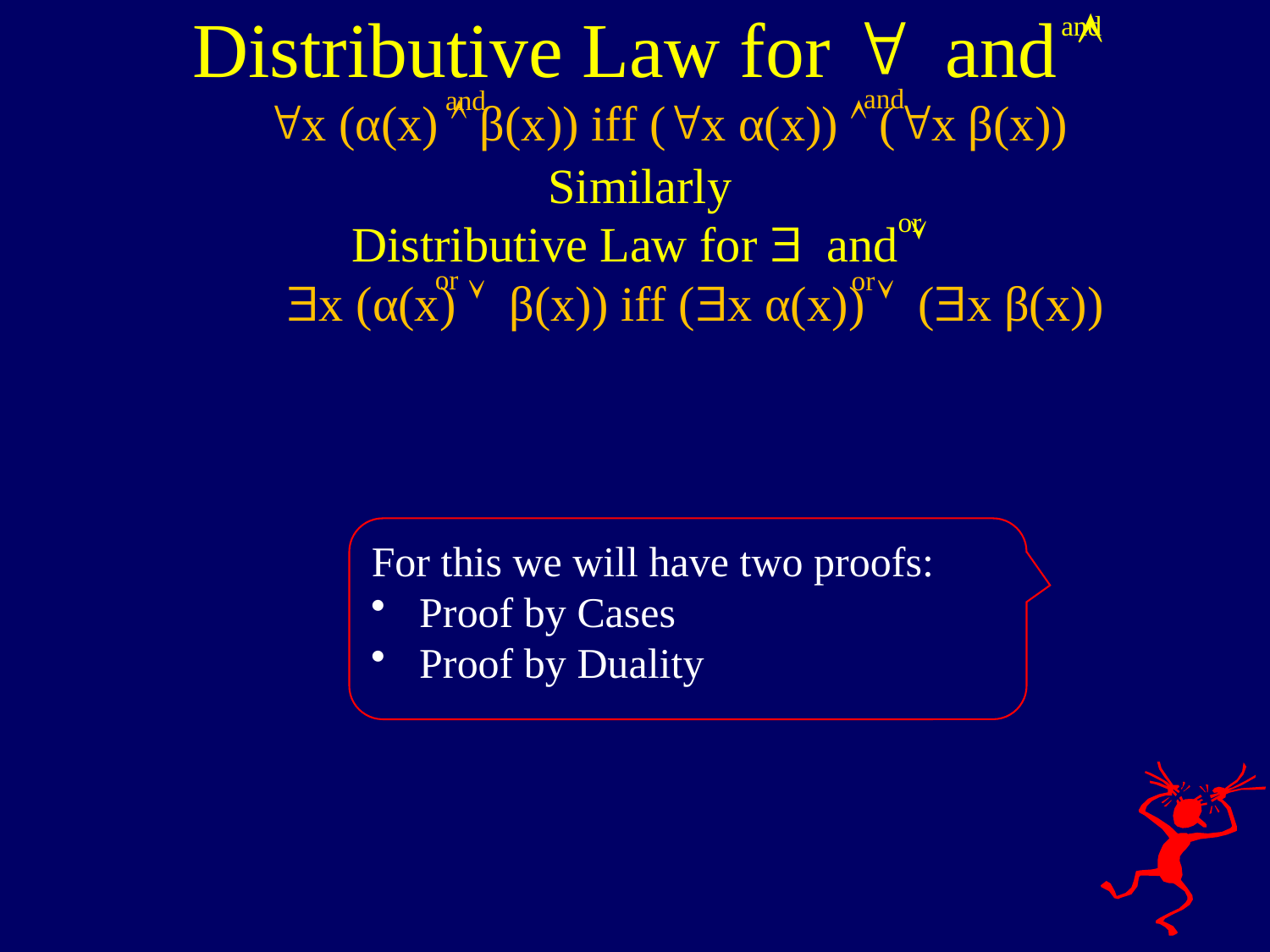

Distributive Law for ∀ and ∧
and
and
and
∀x (α(x) ∧ β(x)) iff (∀x α(x)) ∧ (∀x β(x))
Similarly
or
Distributive Law for ∃ and ∨
     ∃x (α(x) ∨  β(x)) iff (∃x α(x)) ∨  (∃x β(x))
or
or
For this we will have two proofs:
Proof by Cases
Proof by Duality